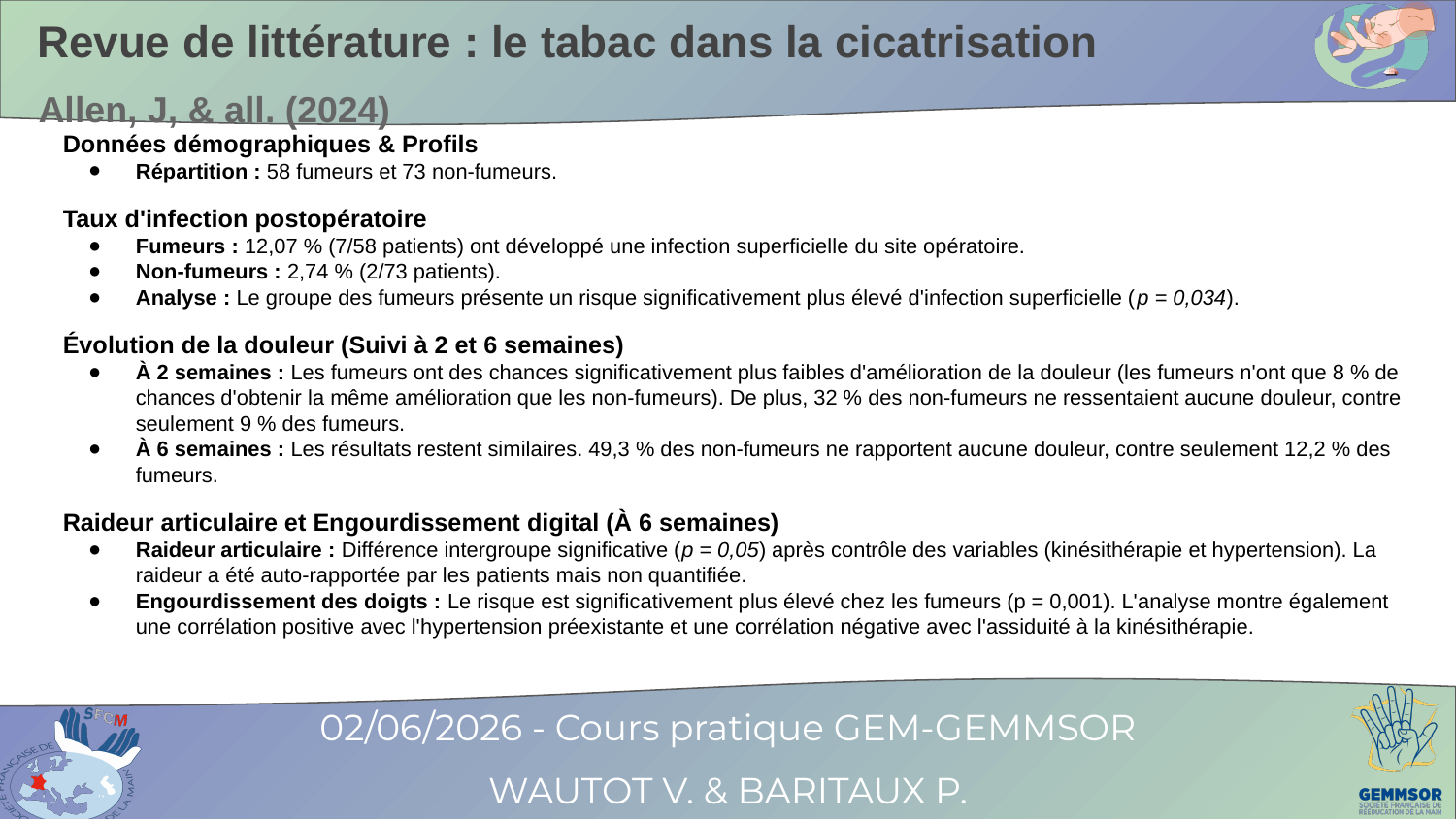

# Revue de littérature : le tabac dans la cicatrisation
Allen, J, & all. (2024)

Données démographiques & Profils
Répartition : 58 fumeurs et 73 non-fumeurs.
Taux d'infection postopératoire
Fumeurs : 12,07 % (7/58 patients) ont développé une infection superficielle du site opératoire.
Non-fumeurs : 2,74 % (2/73 patients).
Analyse : Le groupe des fumeurs présente un risque significativement plus élevé d'infection superficielle (p = 0,034).
Évolution de la douleur (Suivi à 2 et 6 semaines)
À 2 semaines : Les fumeurs ont des chances significativement plus faibles d'amélioration de la douleur (les fumeurs n'ont que 8 % de chances d'obtenir la même amélioration que les non-fumeurs). De plus, 32 % des non-fumeurs ne ressentaient aucune douleur, contre seulement 9 % des fumeurs.
À 6 semaines : Les résultats restent similaires. 49,3 % des non-fumeurs ne rapportent aucune douleur, contre seulement 12,2 % des fumeurs.
Raideur articulaire et Engourdissement digital (À 6 semaines)
Raideur articulaire : Différence intergroupe significative (p = 0,05) après contrôle des variables (kinésithérapie et hypertension). La raideur a été auto-rapportée par les patients mais non quantifiée.
Engourdissement des doigts : Le risque est significativement plus élevé chez les fumeurs (p = 0,001). L'analyse montre également une corrélation positive avec l'hypertension préexistante et une corrélation négative avec l'assiduité à la kinésithérapie.